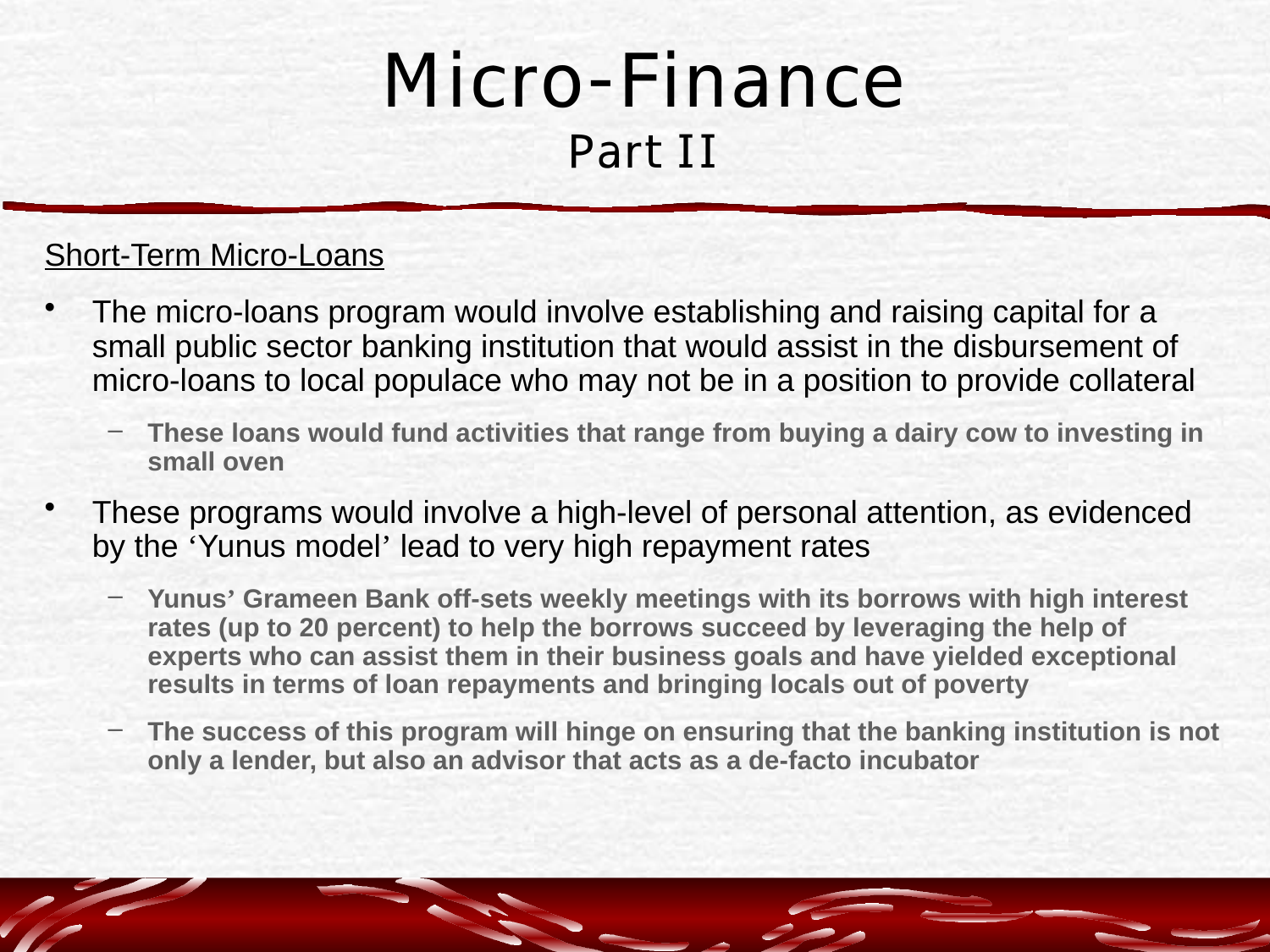

# Micro-Finance Part II

Short-Term Micro-Loans
The micro-loans program would involve establishing and raising capital for a small public sector banking institution that would assist in the disbursement of micro-loans to local populace who may not be in a position to provide collateral
These loans would fund activities that range from buying a dairy cow to investing in small oven
These programs would involve a high-level of personal attention, as evidenced by the ‘Yunus model’ lead to very high repayment rates
Yunus’ Grameen Bank off-sets weekly meetings with its borrows with high interest rates (up to 20 percent) to help the borrows succeed by leveraging the help of experts who can assist them in their business goals and have yielded exceptional results in terms of loan repayments and bringing locals out of poverty
The success of this program will hinge on ensuring that the banking institution is not only a lender, but also an advisor that acts as a de-facto incubator